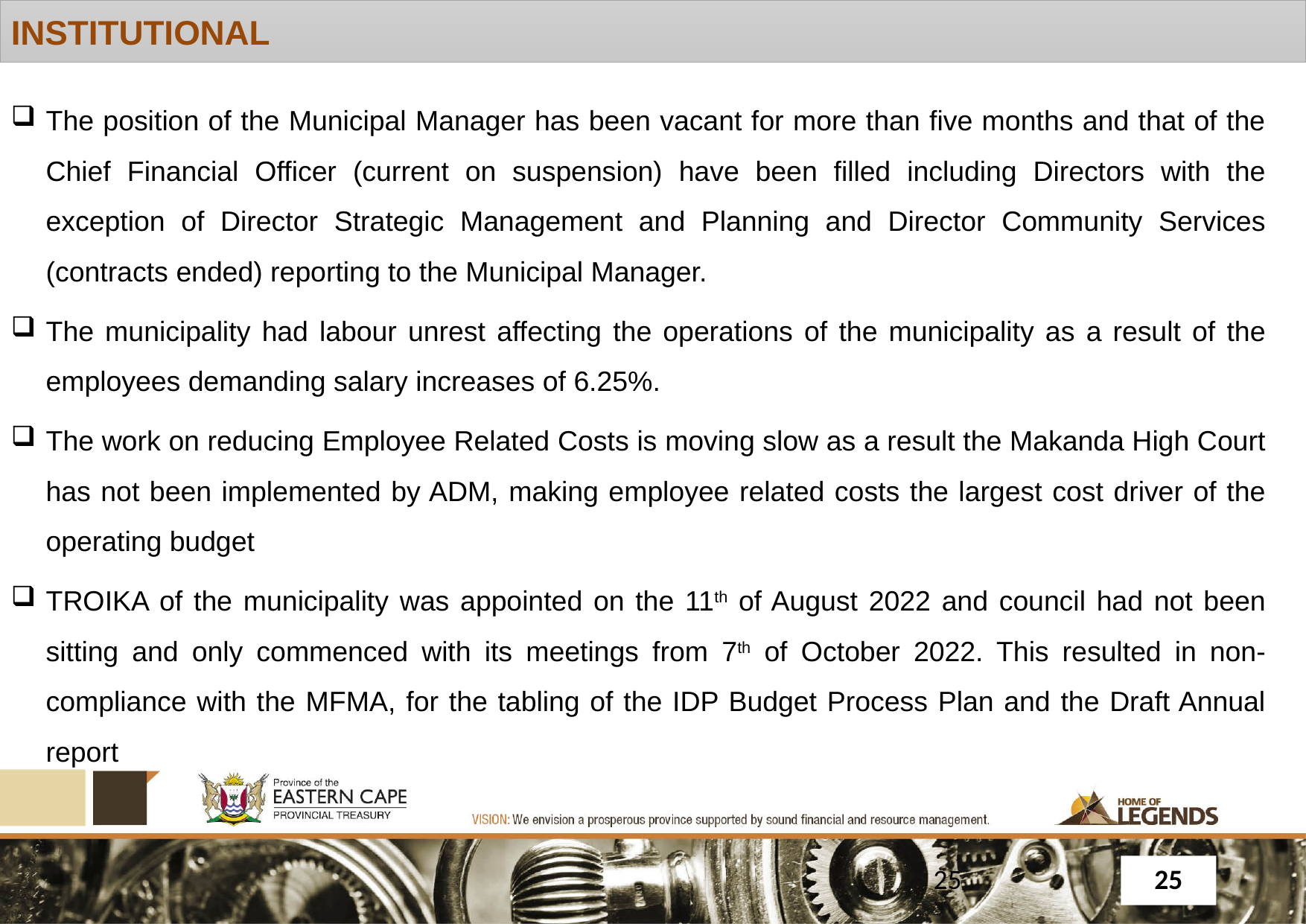

INSTITUTIONAL

The position of the Municipal Manager has been vacant for more than five months and that of the Chief Financial Officer (current on suspension) have been filled including Directors with the exception of Director Strategic Management and Planning and Director Community Services (contracts ended) reporting to the Municipal Manager.
The municipality had labour unrest affecting the operations of the municipality as a result of the employees demanding salary increases of 6.25%.
The work on reducing Employee Related Costs is moving slow as a result the Makanda High Court has not been implemented by ADM, making employee related costs the largest cost driver of the operating budget
TROIKA of the municipality was appointed on the 11th of August 2022 and council had not been sitting and only commenced with its meetings from 7th of October 2022. This resulted in non-compliance with the MFMA, for the tabling of the IDP Budget Process Plan and the Draft Annual report

25
25